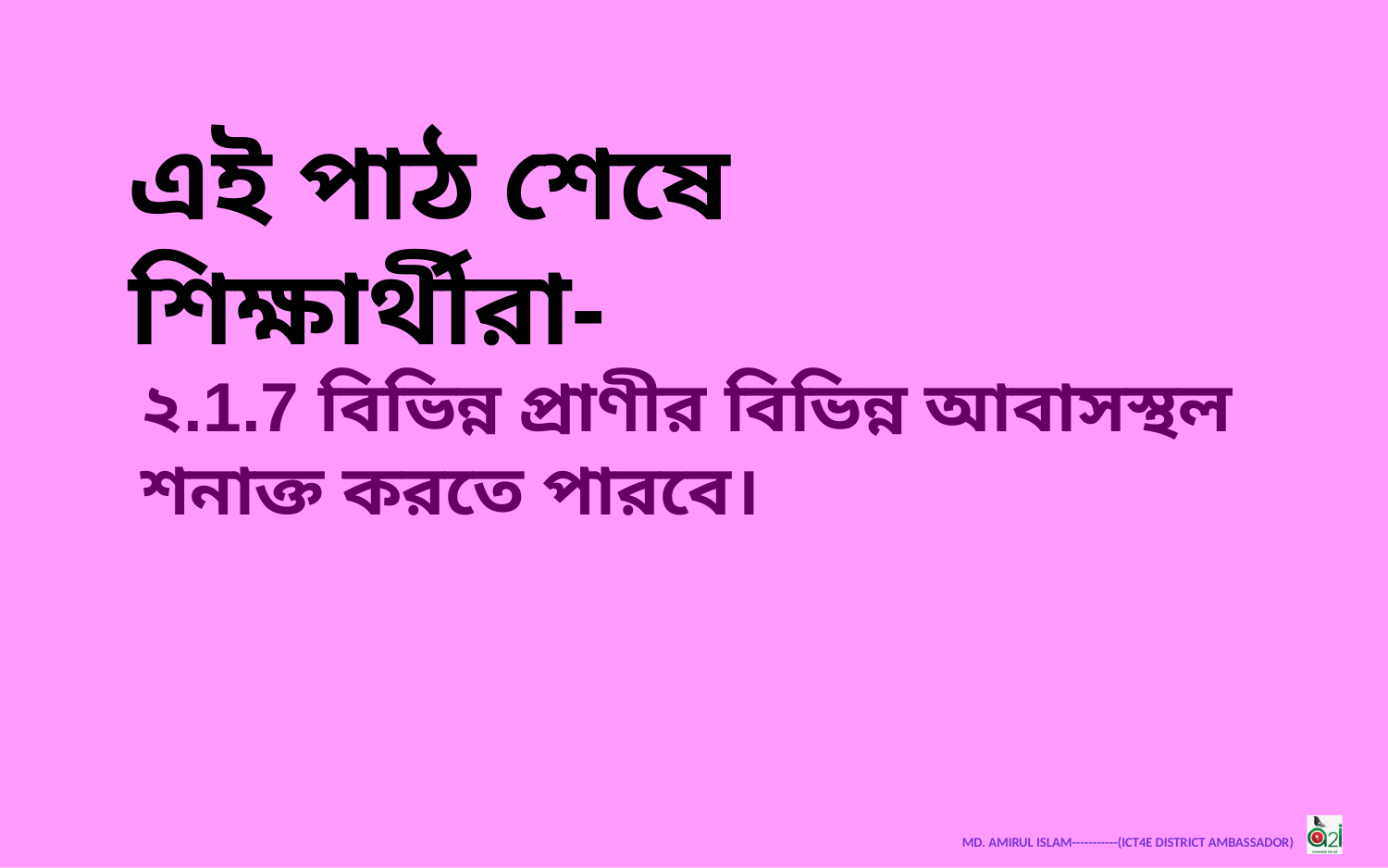

এই পাঠ শেষে শিক্ষার্থীরা-
২.1.7 বিভিন্ন প্রাণীর বিভিন্ন আবাসস্থল শনাক্ত করতে পারবে।